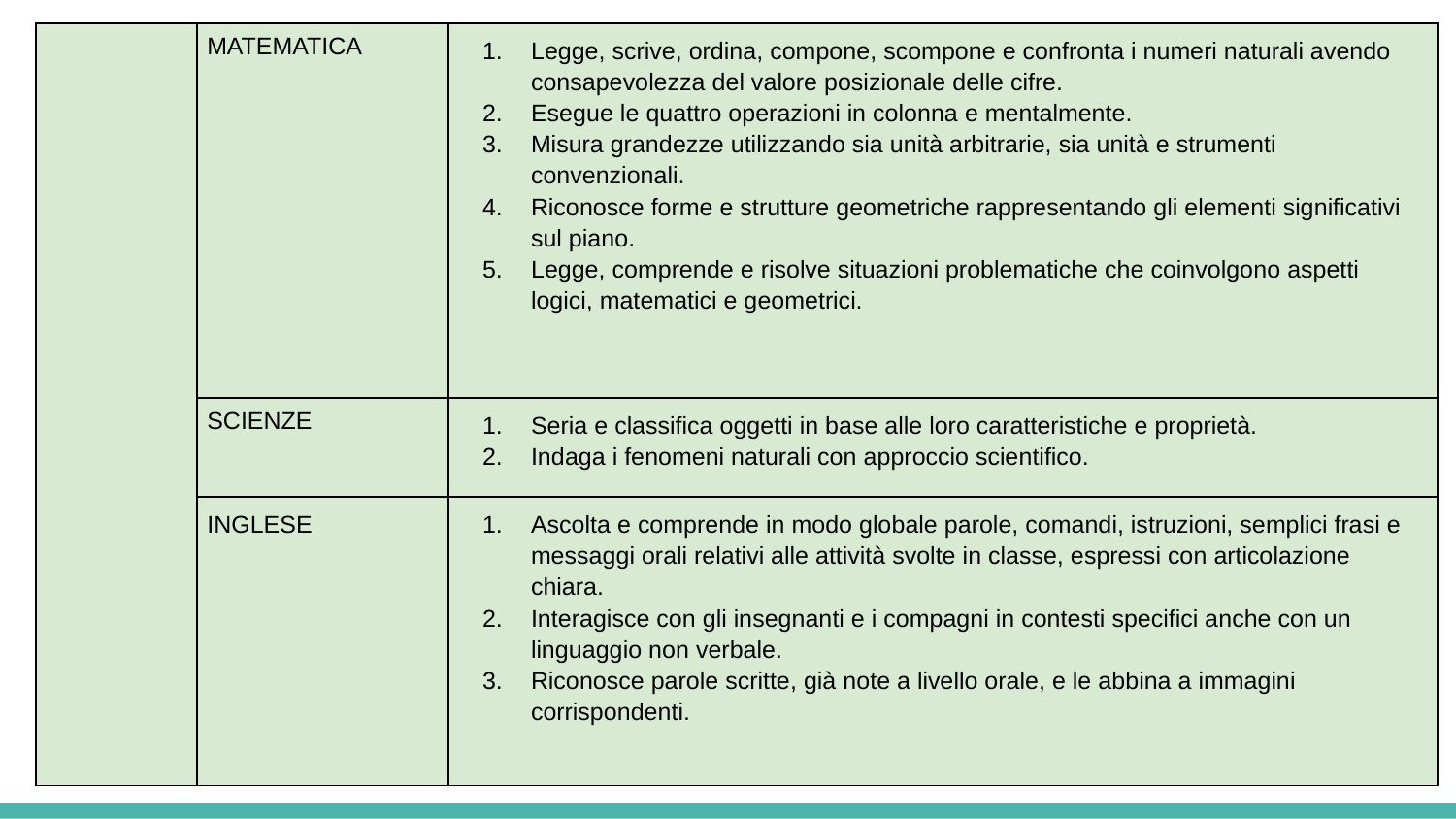

|  | MATEMATICA | Legge, scrive, ordina, compone, scompone e confronta i numeri naturali avendo consapevolezza del valore posizionale delle cifre. Esegue le quattro operazioni in colonna e mentalmente. Misura grandezze utilizzando sia unità arbitrarie, sia unità e strumenti convenzionali. Riconosce forme e strutture geometriche rappresentando gli elementi significativi sul piano. Legge, comprende e risolve situazioni problematiche che coinvolgono aspetti logici, matematici e geometrici. |
| --- | --- | --- |
|  | SCIENZE | Seria e classifica oggetti in base alle loro caratteristiche e proprietà. Indaga i fenomeni naturali con approccio scientifico. |
|  | INGLESE | Ascolta e comprende in modo globale parole, comandi, istruzioni, semplici frasi e messaggi orali relativi alle attività svolte in classe, espressi con articolazione chiara. Interagisce con gli insegnanti e i compagni in contesti specifici anche con un linguaggio non verbale. Riconosce parole scritte, già note a livello orale, e le abbina a immagini corrispondenti. |